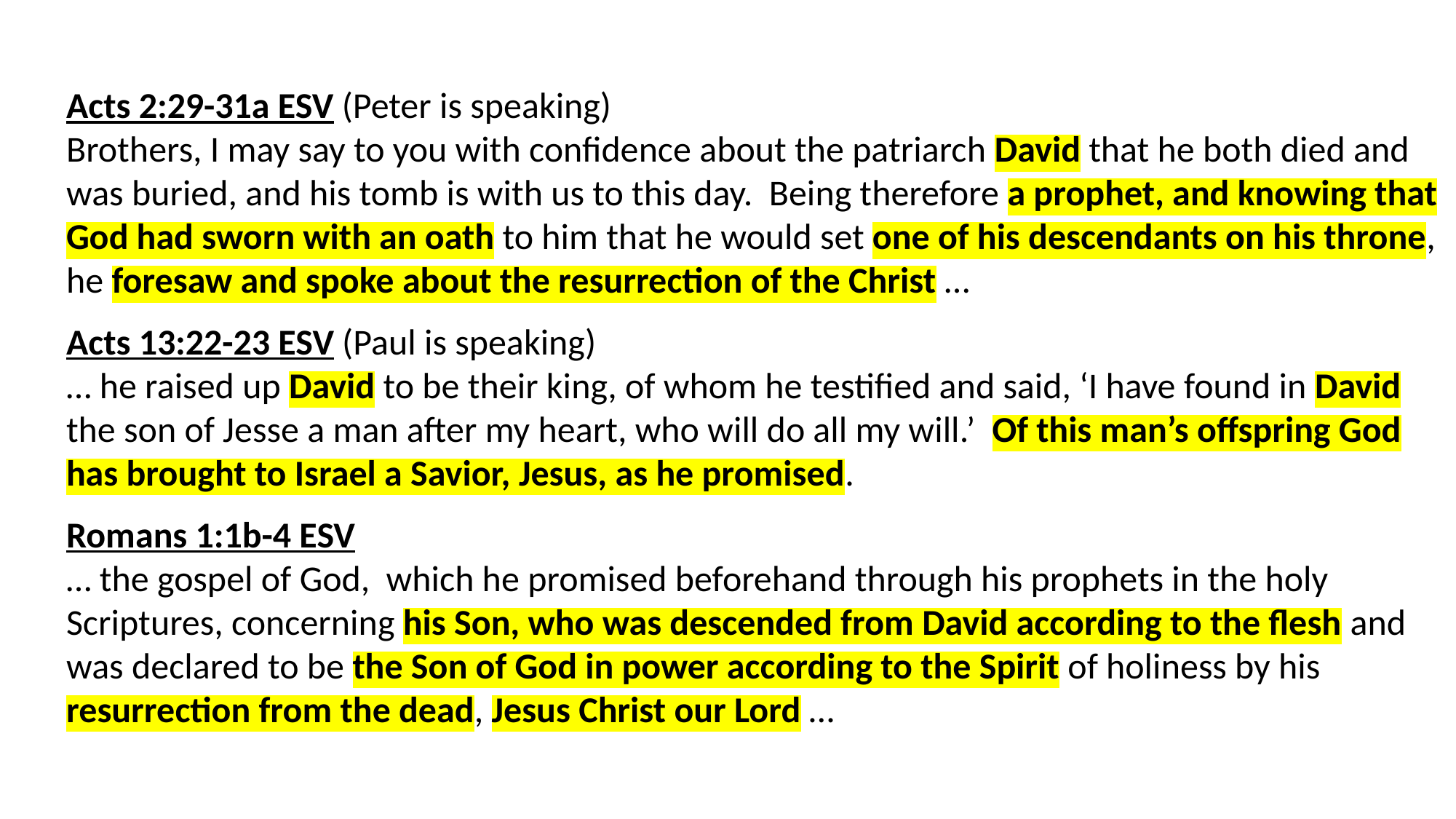

Acts 2:29-31a ESV (Peter is speaking)
Brothers, I may say to you with confidence about the patriarch David that he both died and was buried, and his tomb is with us to this day.  Being therefore a prophet, and knowing that God had sworn with an oath to him that he would set one of his descendants on his throne, he foresaw and spoke about the resurrection of the Christ …
Acts 13:22-23 ESV (Paul is speaking)
… he raised up David to be their king, of whom he testified and said, ‘I have found in David the son of Jesse a man after my heart, who will do all my will.’  Of this man’s offspring God has brought to Israel a Savior, Jesus, as he promised.
Romans 1:1b-4 ESV
… the gospel of God,  which he promised beforehand through his prophets in the holy Scriptures, concerning his Son, who was descended from David according to the flesh and was declared to be the Son of God in power according to the Spirit of holiness by his resurrection from the dead, Jesus Christ our Lord …